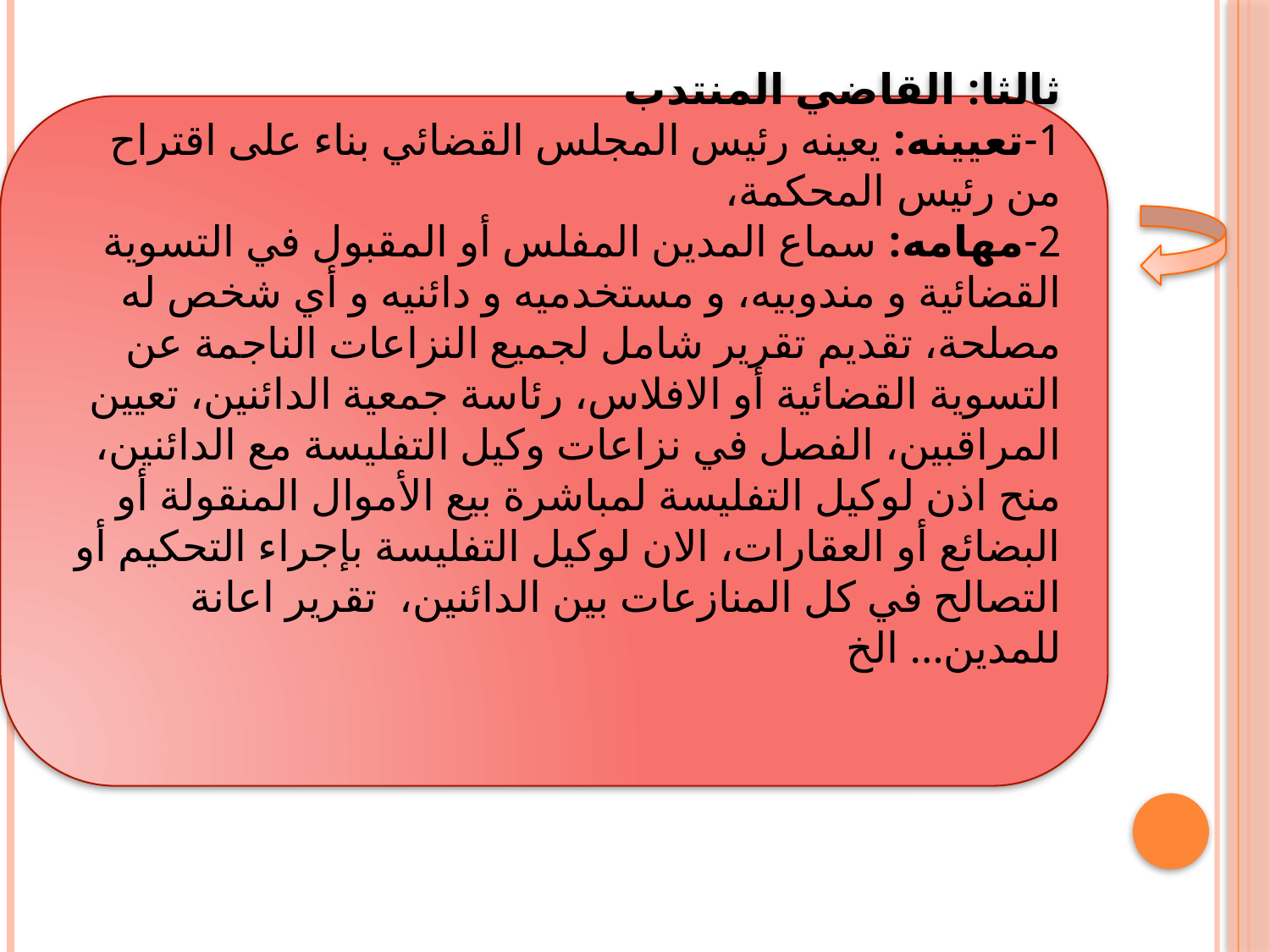

ثالثا: القاضي المنتدب
1-تعيينه: يعينه رئيس المجلس القضائي بناء على اقتراح من رئيس المحكمة،
2-مهامه: سماع المدين المفلس أو المقبول في التسوية القضائية و مندوبيه، و مستخدميه و دائنيه و أي شخص له مصلحة، تقديم تقرير شامل لجميع النزاعات الناجمة عن التسوية القضائية أو الافلاس، رئاسة جمعية الدائنين، تعيين المراقبين، الفصل في نزاعات وكيل التفليسة مع الدائنين، منح اذن لوكيل التفليسة لمباشرة بيع الأموال المنقولة أو البضائع أو العقارات، الان لوكيل التفليسة بإجراء التحكيم أو التصالح في كل المنازعات بين الدائنين،  تقرير اعانة للمدين... الخ